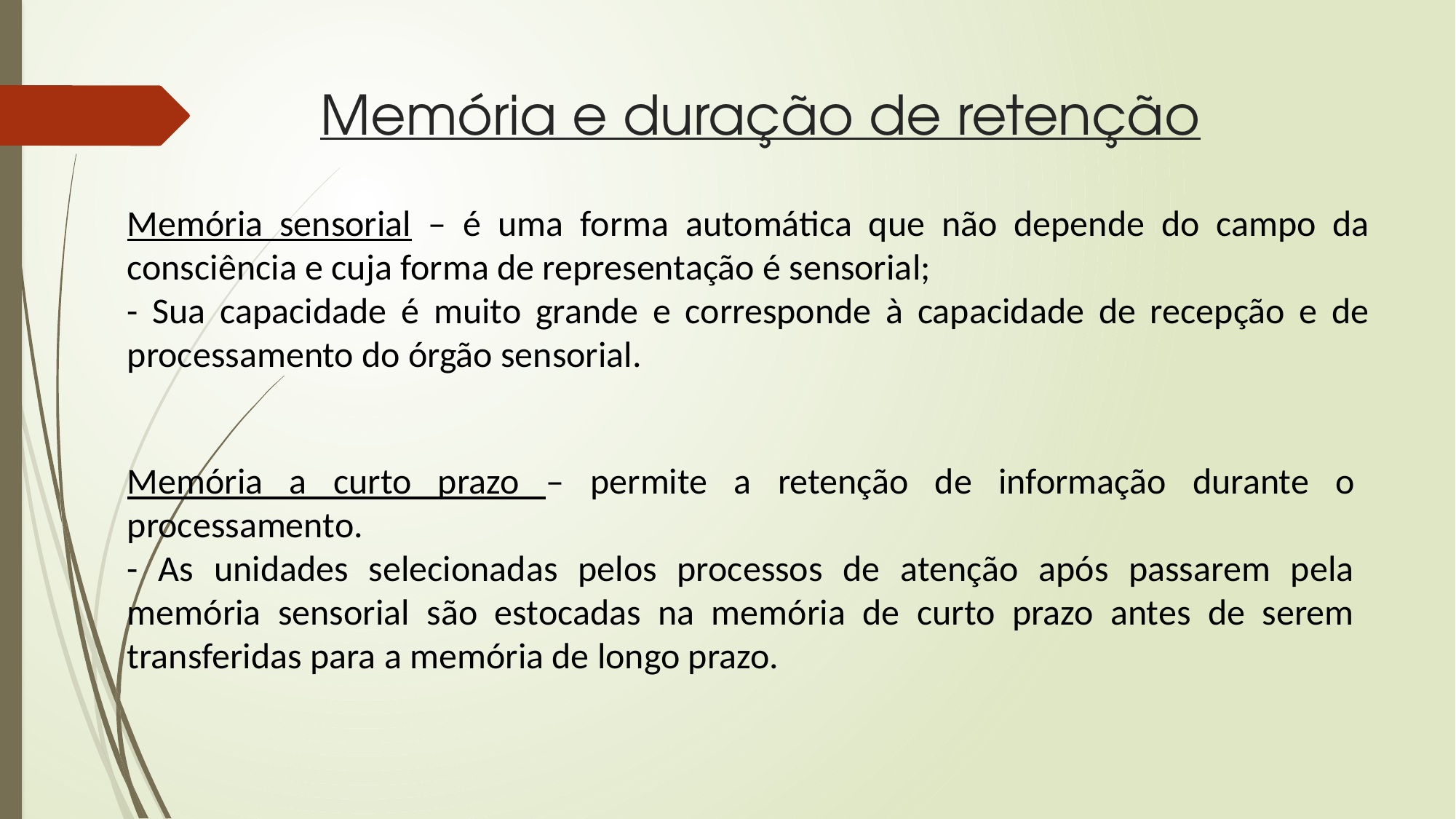

# Memória e duração de retenção
Memória sensorial – é uma forma automática que não depende do campo da consciência e cuja forma de representação é sensorial;
- Sua capacidade é muito grande e corresponde à capacidade de recepção e de processamento do órgão sensorial.
Memória a curto prazo – permite a retenção de informação durante o processamento.
- As unidades selecionadas pelos processos de atenção após passarem pela memória sensorial são estocadas na memória de curto prazo antes de serem transferidas para a memória de longo prazo.